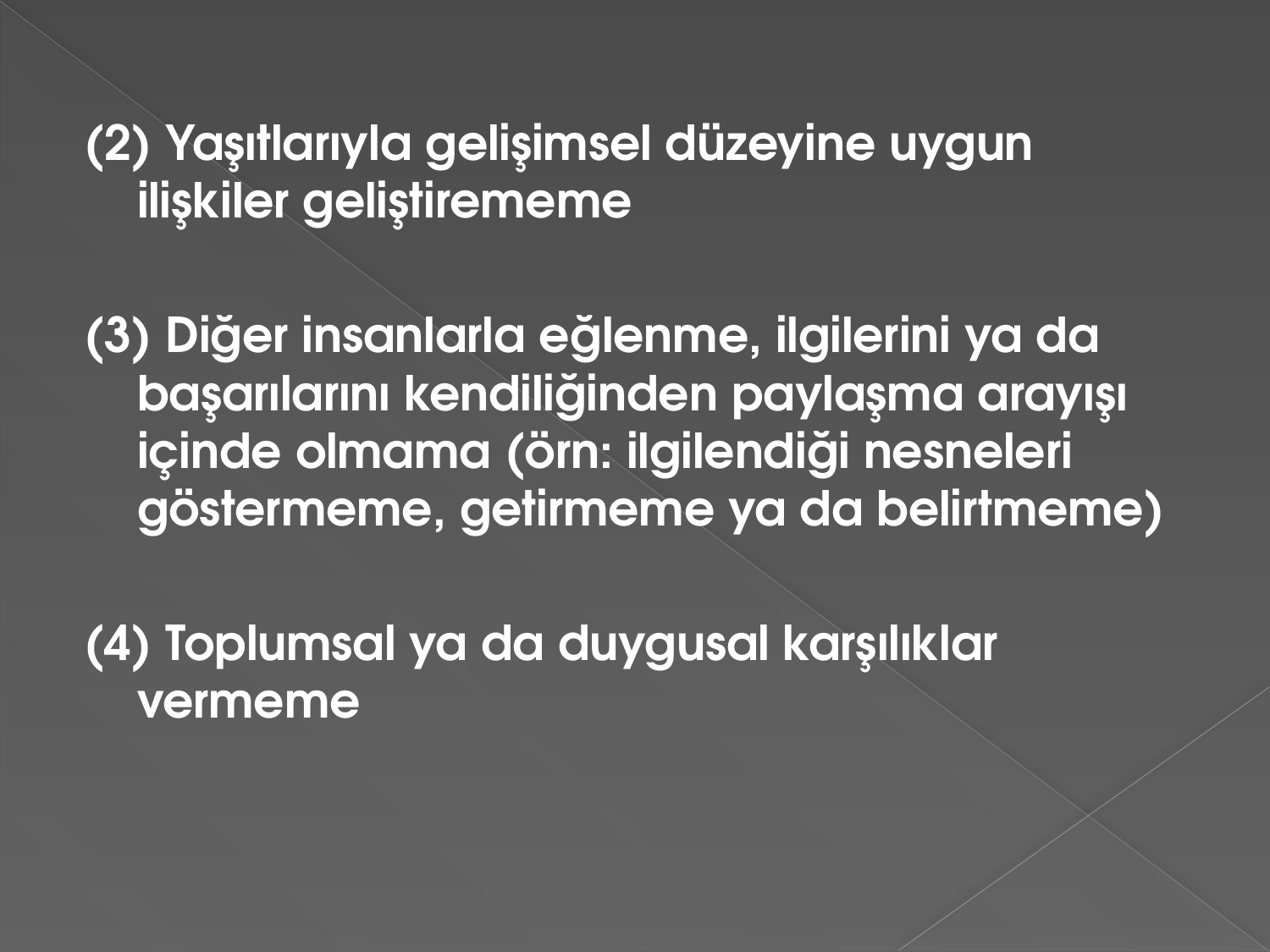

#
(2) Yaşıtlarıyla gelişimsel düzeyine uygun ilişkiler geliştirememe

(3) Diğer insanlarla eğlenme, ilgilerini ya da başarılarını kendiliğinden paylaşma arayışı içinde olmama (örn: ilgilendiği nesneleri göstermeme, getirmeme ya da belirtmeme)

(4) Toplumsal ya da duygusal karşılıklar vermeme